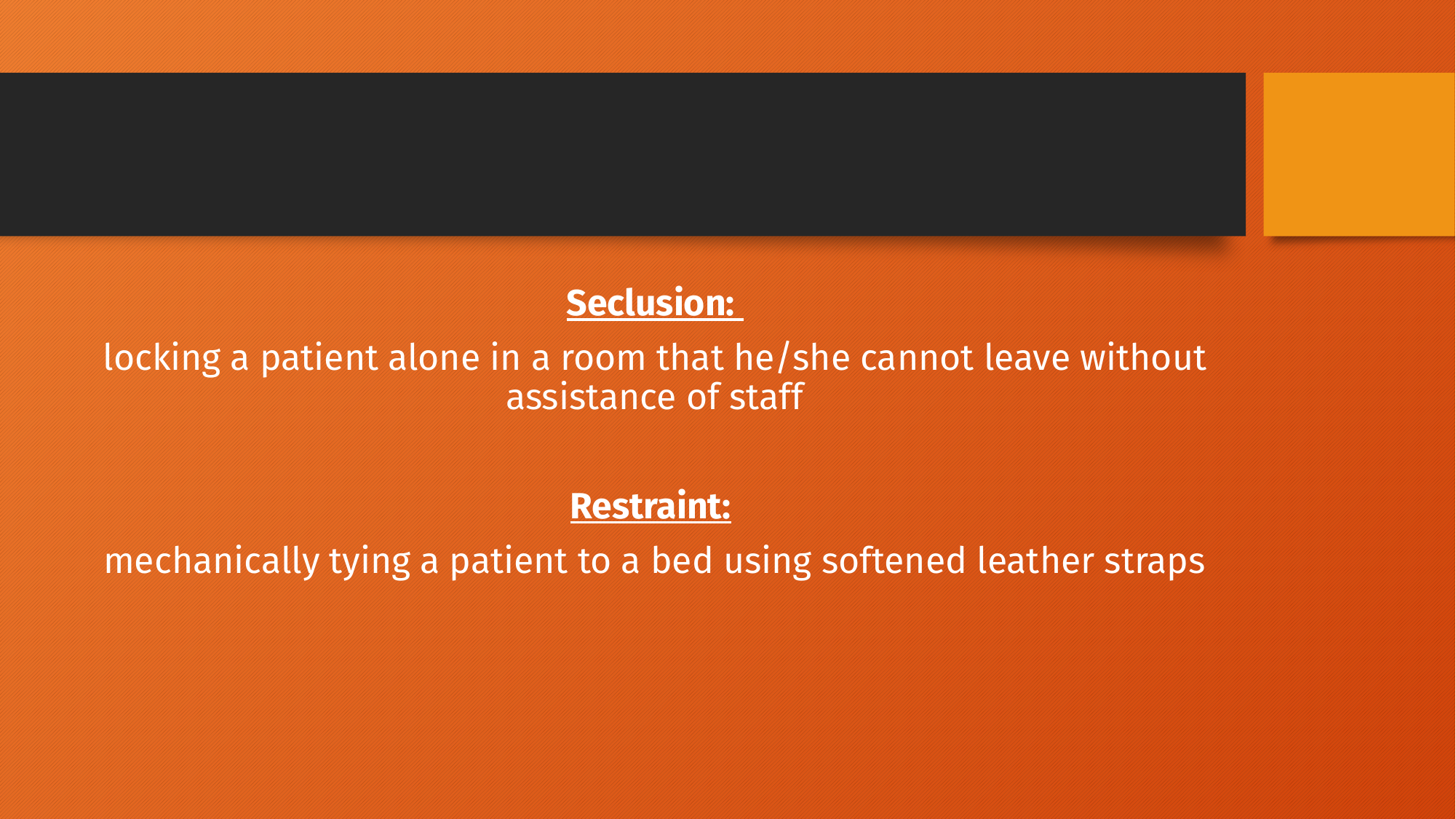

Seclusion:
locking a patient alone in a room that he/she cannot leave without assistance of staff

Restraint:
mechanically tying a patient to a bed using softened leather straps